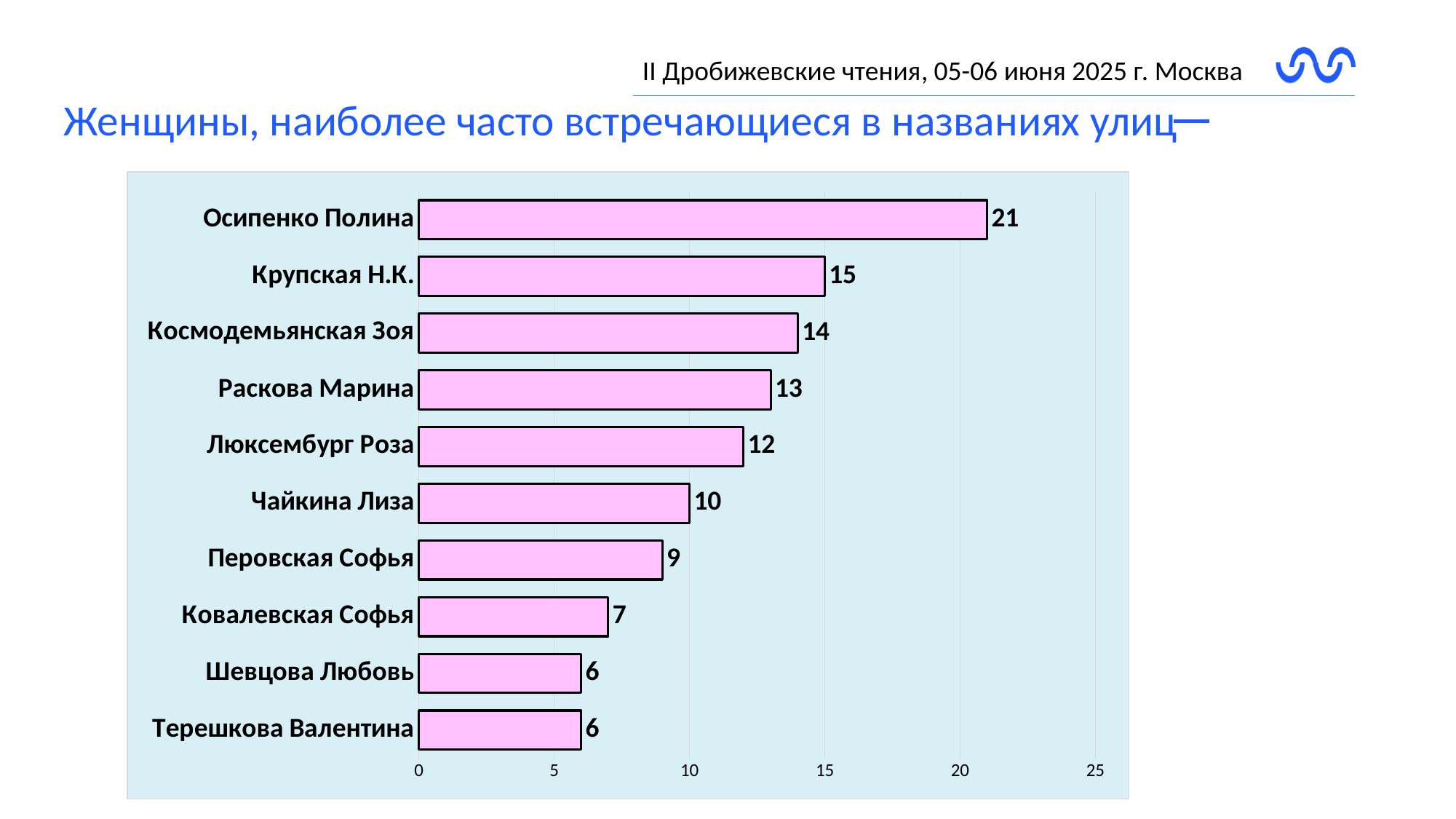

# Женщины, наиболее часто встречающиеся в названиях улиц

### Chart

| Category |  |
|---|---|
| Терешкова Валентина | 6.0 |
| Шевцова Любовь | 6.0 |
| Ковалевская Софья | 7.0 |
| Перовская Софья | 9.0 |
| Чайкина Лиза | 10.0 |
| Люксембург Роза | 12.0 |
| Раскова Марина | 13.0 |
| Космодемьянская Зоя | 14.0 |
| Крупская Н.К. | 15.0 |
| Осипенко Полина | 21.0 |